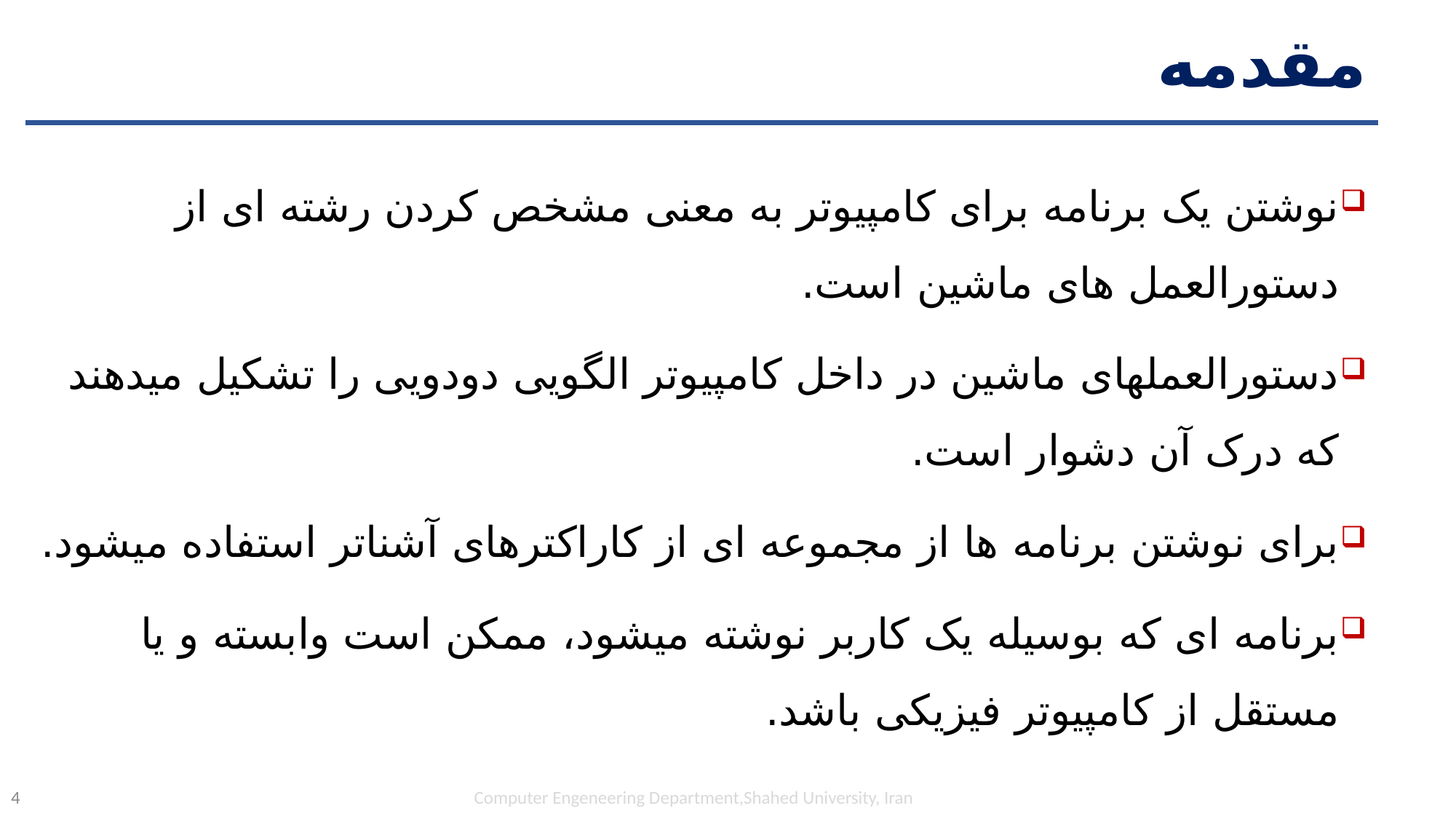

# مقدمه
نوشتن یک برنامه برای کامپیوتر به معنی مشخص کردن رشته ای از دستورالعمل های ماشین است.
دستورالعملهای ماشین در داخل کامپیوتر الگویی دودویی را تشکیل میدهند که درک آن دشوار است.
برای نوشتن برنامه ها از مجموعه ای از کاراکترهای آشناتر استفاده میشود.
برنامه ای که بوسیله یک کاربر نوشته میشود، ممکن است وابسته و یا مستقل از کامپیوتر فیزیکی باشد.

Computer Engeneering Department,Shahed University, Iran
4